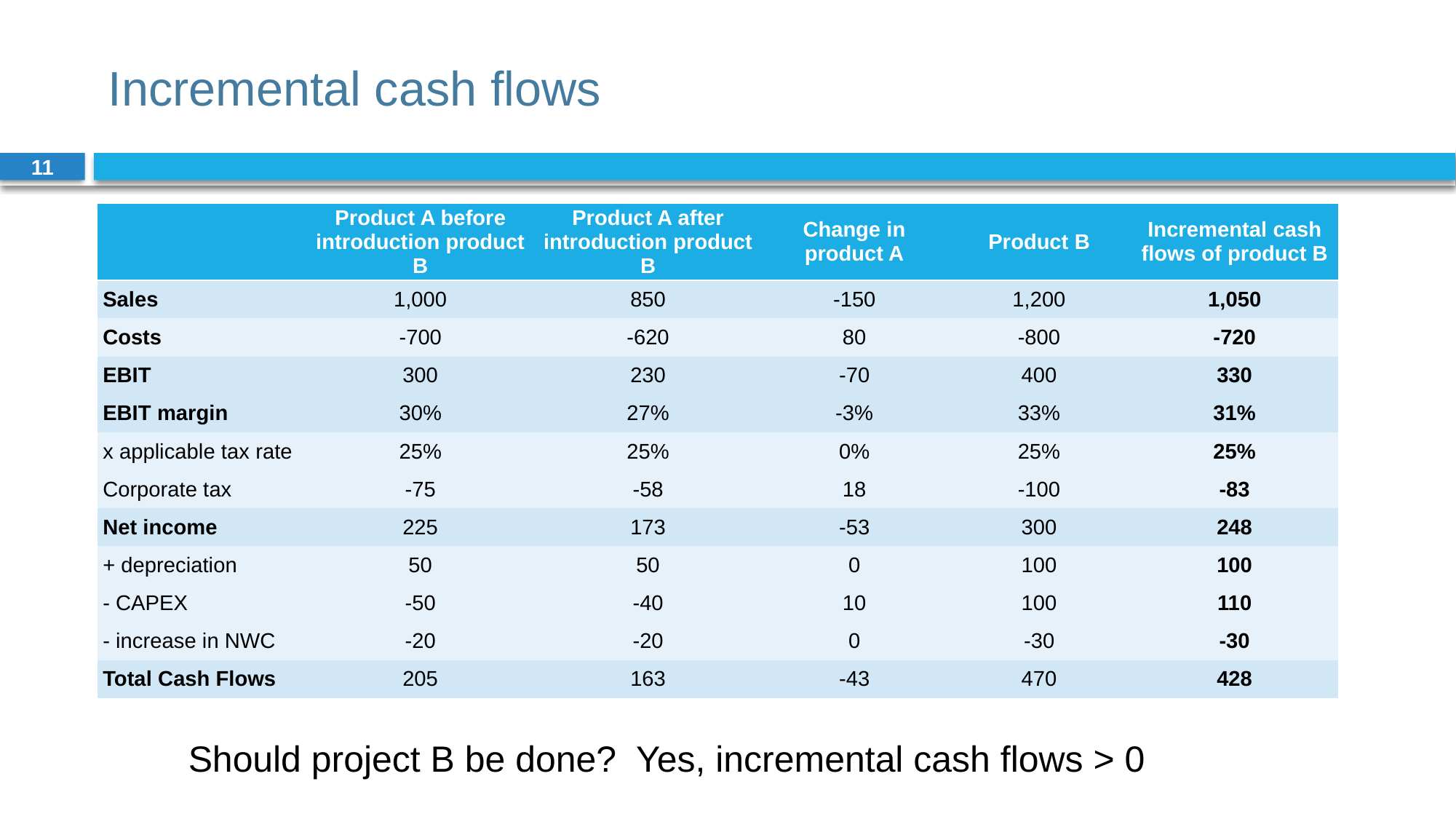

# Incremental cash flows
11
|  | Product A before introduction product B | Product A after introduction product B | Change in product A | Product B | Incremental cash flows of product B |
| --- | --- | --- | --- | --- | --- |
| Sales | 1,000 | 850 | -150 | 1,200 | 1,050 |
| Costs | -700 | -620 | 80 | -800 | -720 |
| EBIT | 300 | 230 | -70 | 400 | 330 |
| EBIT margin | 30% | 27% | -3% | 33% | 31% |
| x applicable tax rate | 25% | 25% | 0% | 25% | 25% |
| Corporate tax | -75 | -58 | 18 | -100 | -83 |
| Net income | 225 | 173 | -53 | 300 | 248 |
| + depreciation | 50 | 50 | 0 | 100 | 100 |
| - CAPEX | -50 | -40 | 10 | 100 | 110 |
| - increase in NWC | -20 | -20 | 0 | -30 | -30 |
| Total Cash Flows | 205 | 163 | -43 | 470 | 428 |
Should project B be done?  Yes, incremental cash flows > 0